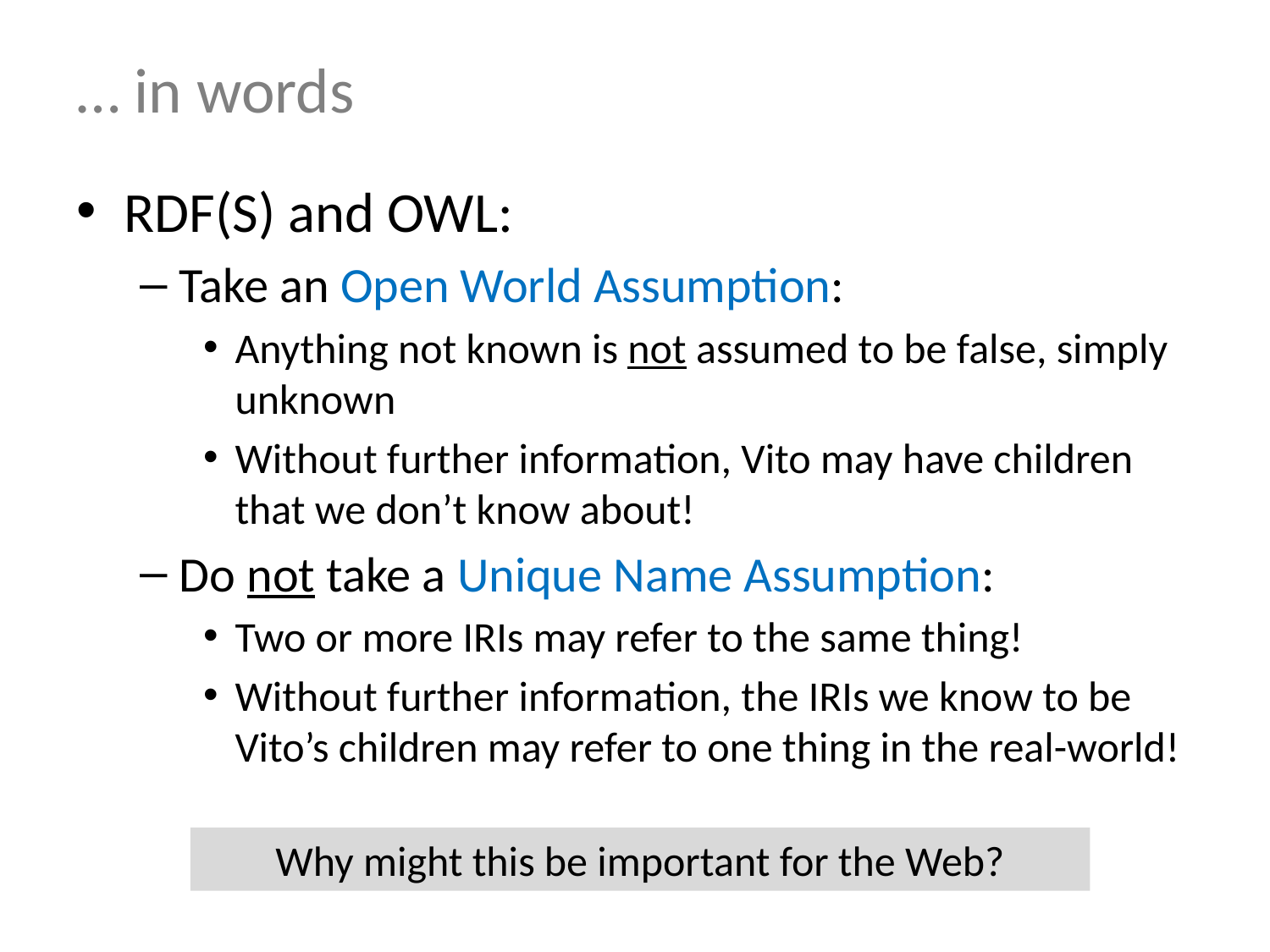

# … in words
RDF(S) and OWL:
Take an Open World Assumption:
Anything not known is not assumed to be false, simply unknown
Without further information, Vito may have children that we don’t know about!
Do not take a Unique Name Assumption:
Two or more IRIs may refer to the same thing!
Without further information, the IRIs we know to be Vito’s children may refer to one thing in the real-world!

Why might this be important for the Web?